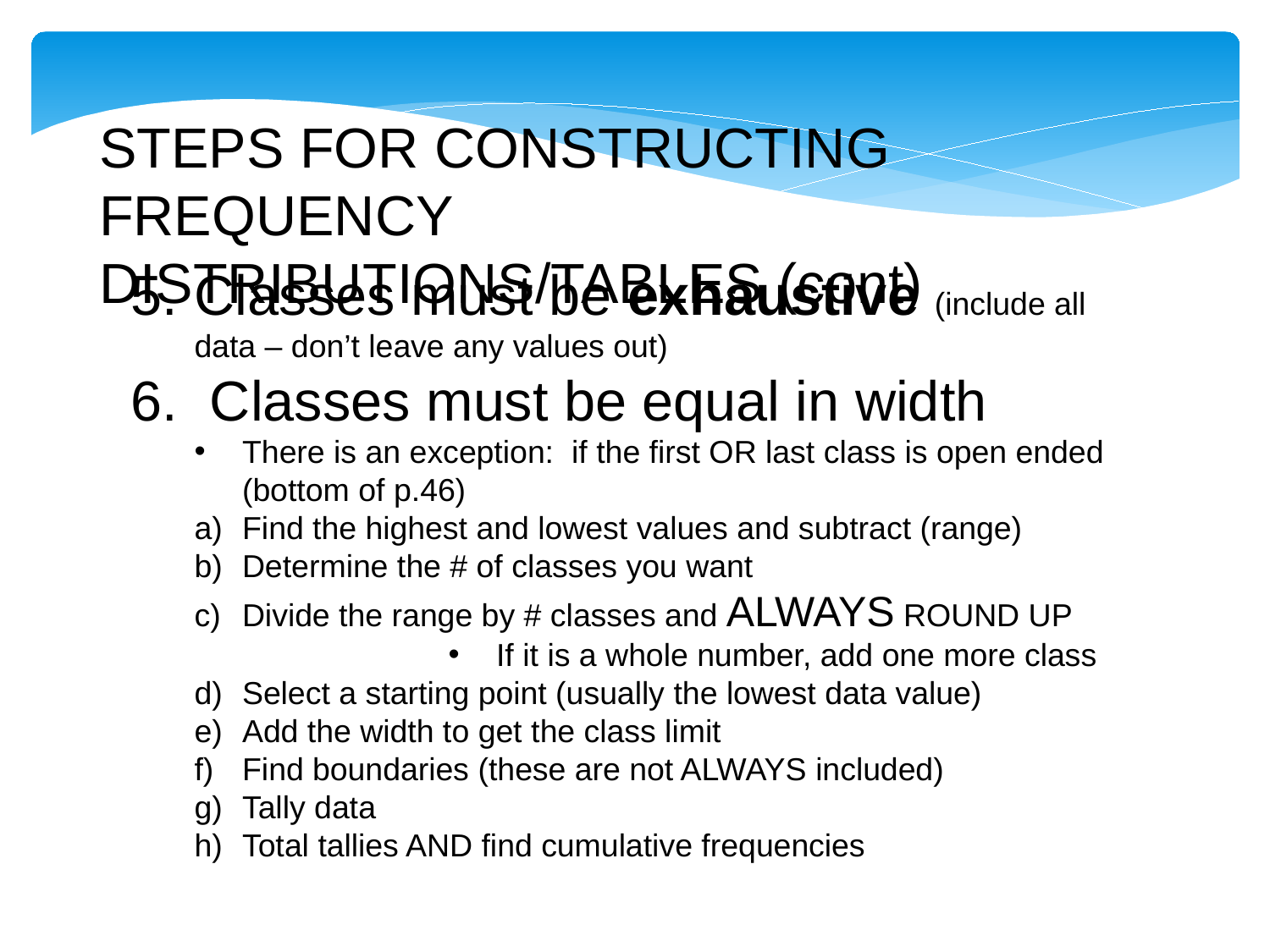

STEPS FOR CONSTRUCTING FREQUENCY 			DISTRIBUTIONS/TABLES (cont)
Classes must be exhaustive (include all data – don’t leave any values out)
  Classes must be equal in width
There is an exception:  if the first OR last class is open ended (bottom of p.46)
Find the highest and lowest values and subtract (range)
Determine the # of classes you want
Divide the range by # classes and ALWAYS ROUND UP
If it is a whole number, add one more class
Select a starting point (usually the lowest data value)
Add the width to get the class limit
Find boundaries (these are not ALWAYS included)
Tally data
Total tallies AND find cumulative frequencies